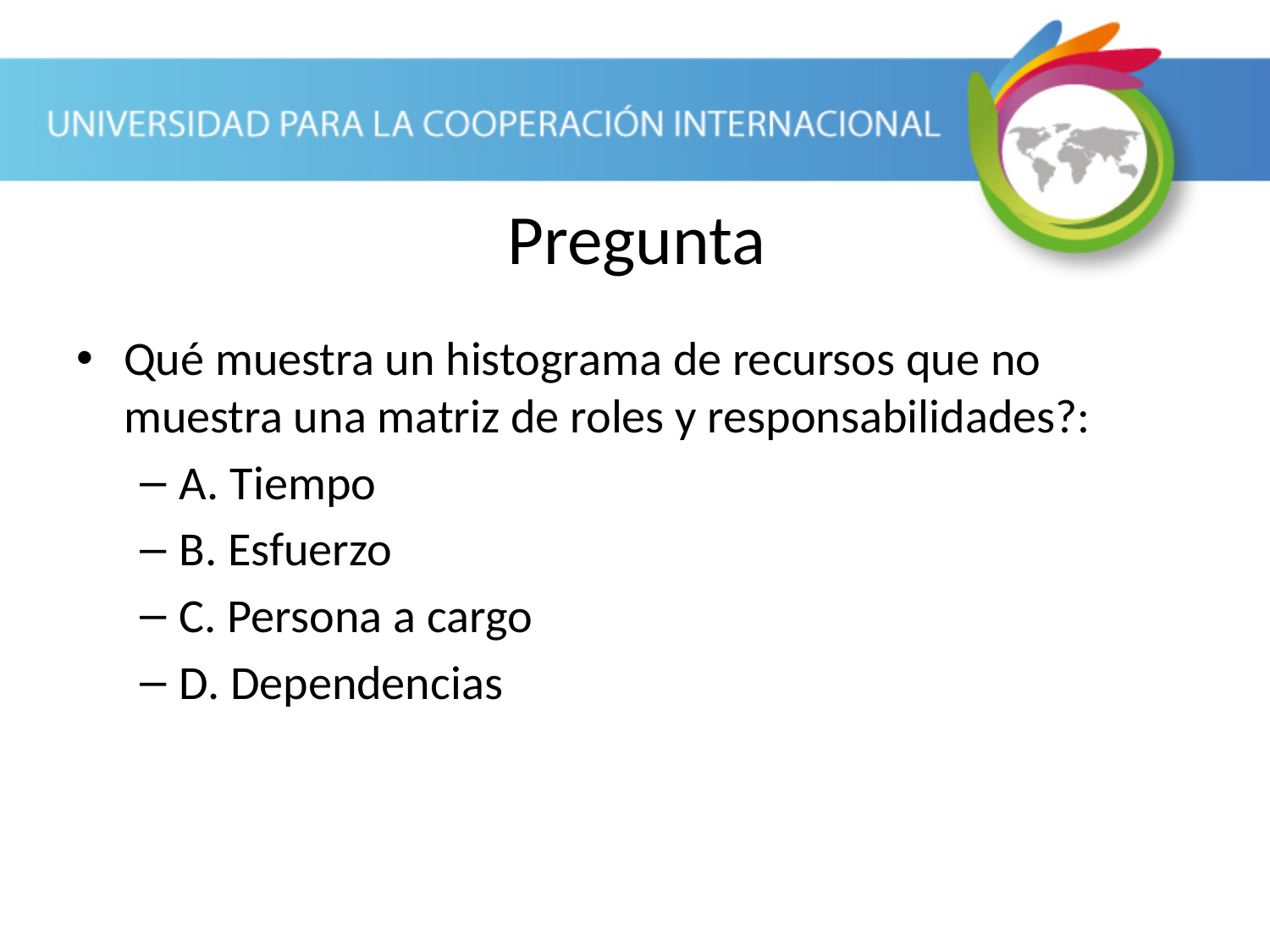

Pregunta
Qué muestra un histograma de recursos que no muestra una matriz de roles y responsabilidades?:
A. Tiempo
B. Esfuerzo
C. Persona a cargo
D. Dependencias